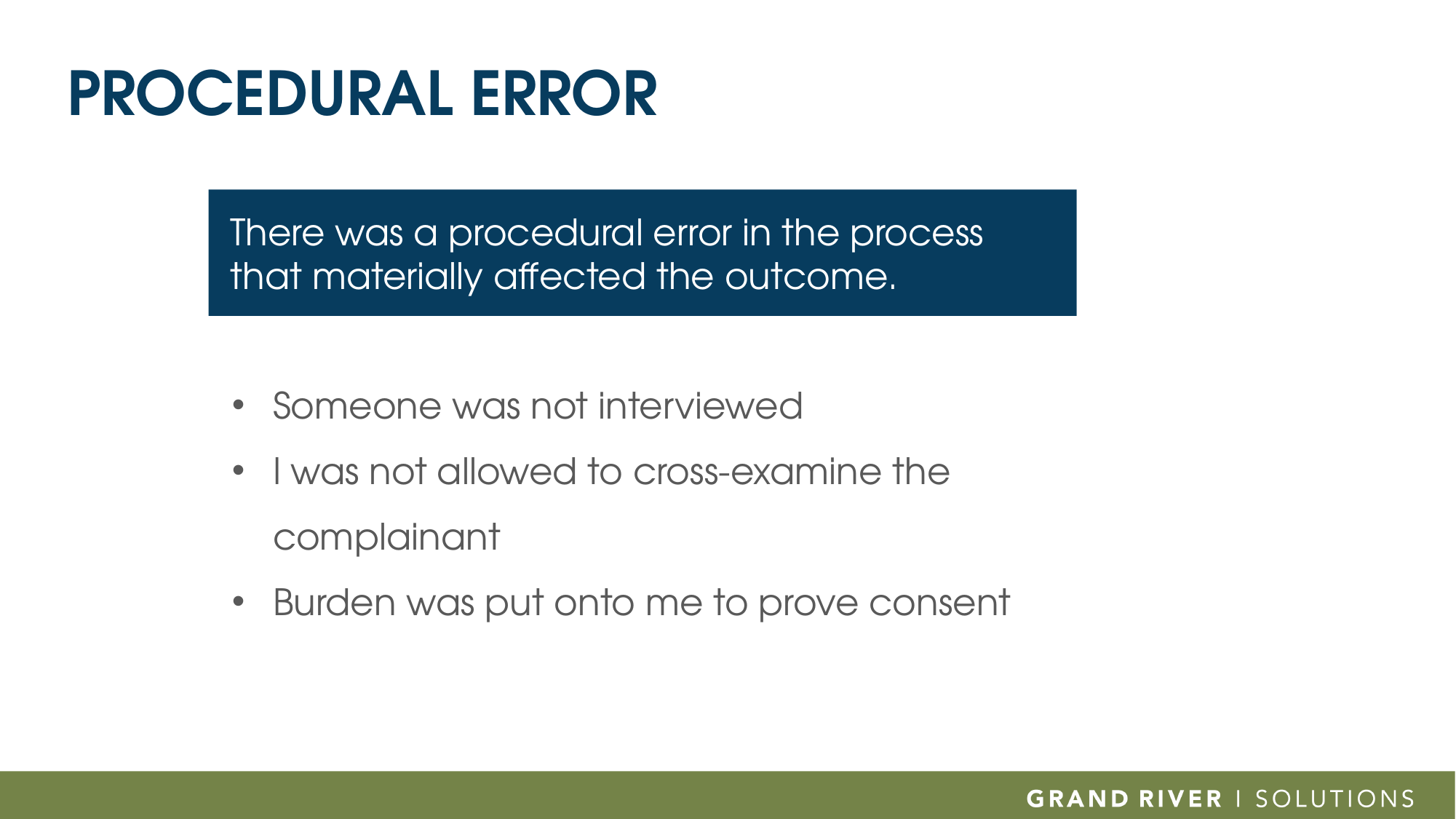

# Procedural Error
There was a procedural error in the process that materially affected the outcome.
Someone was not interviewed
I was not allowed to cross-examine the complainant
Burden was put onto me to prove consent